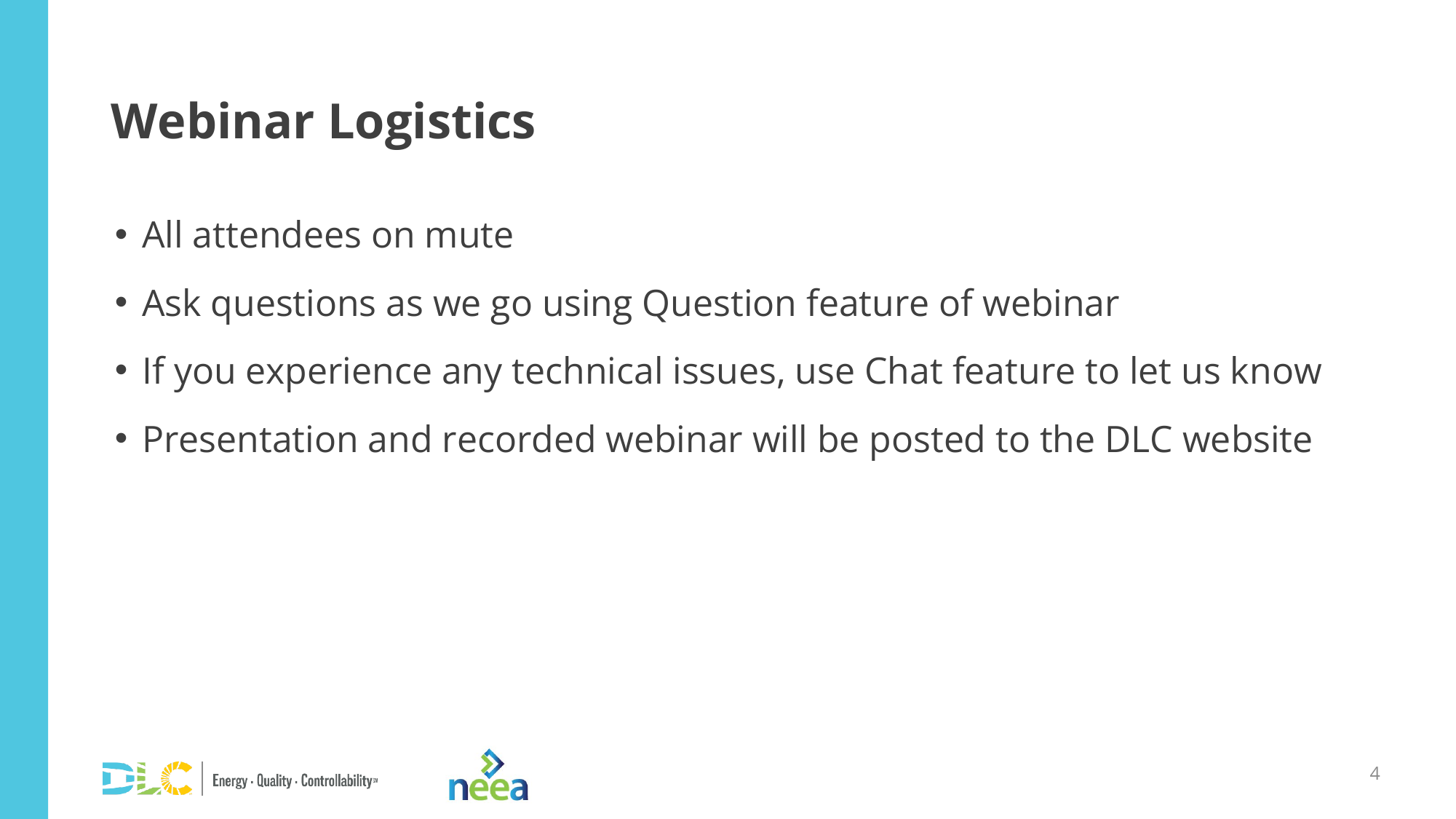

# Webinar Logistics
All attendees on mute
Ask questions as we go using Question feature of webinar
If you experience any technical issues, use Chat feature to let us know
Presentation and recorded webinar will be posted to the DLC website
4